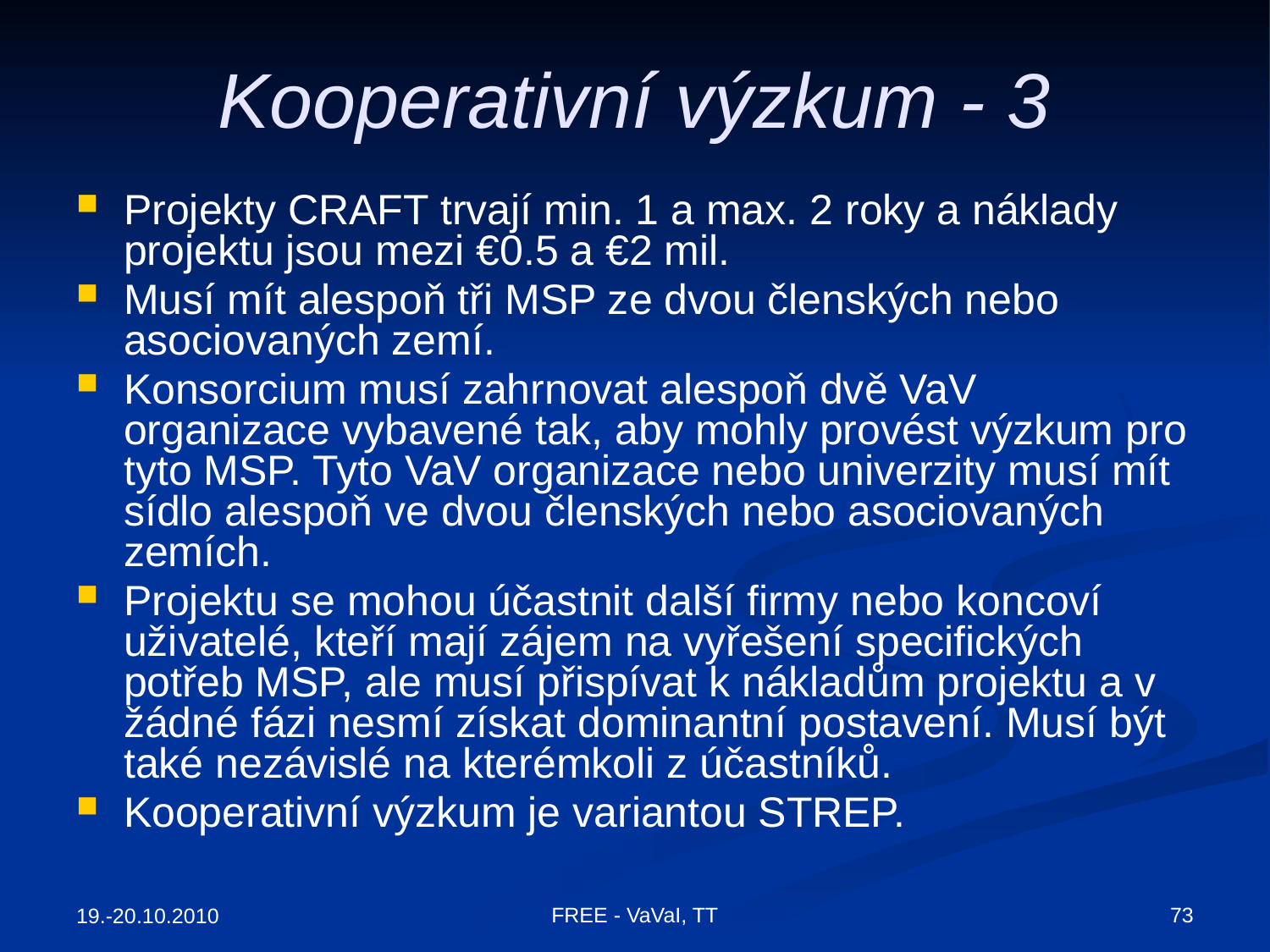

# Kooperativní výzkum - 3
Projekty CRAFT trvají min. 1 a max. 2 roky a náklady projektu jsou mezi €0.5 a €2 mil.
Musí mít alespoň tři MSP ze dvou členských nebo asociovaných zemí.
Konsorcium musí zahrnovat alespoň dvě VaV organizace vybavené tak, aby mohly provést výzkum pro tyto MSP. Tyto VaV organizace nebo univerzity musí mít sídlo alespoň ve dvou členských nebo asociovaných zemích.
Projektu se mohou účastnit další firmy nebo koncoví uživatelé, kteří mají zájem na vyřešení specifických potřeb MSP, ale musí přispívat k nákladům projektu a v žádné fázi nesmí získat dominantní postavení. Musí být také nezávislé na kterémkoli z účastníků.
Kooperativní výzkum je variantou STREP.
FREE - VaVaI, TT
73
19.-20.10.2010